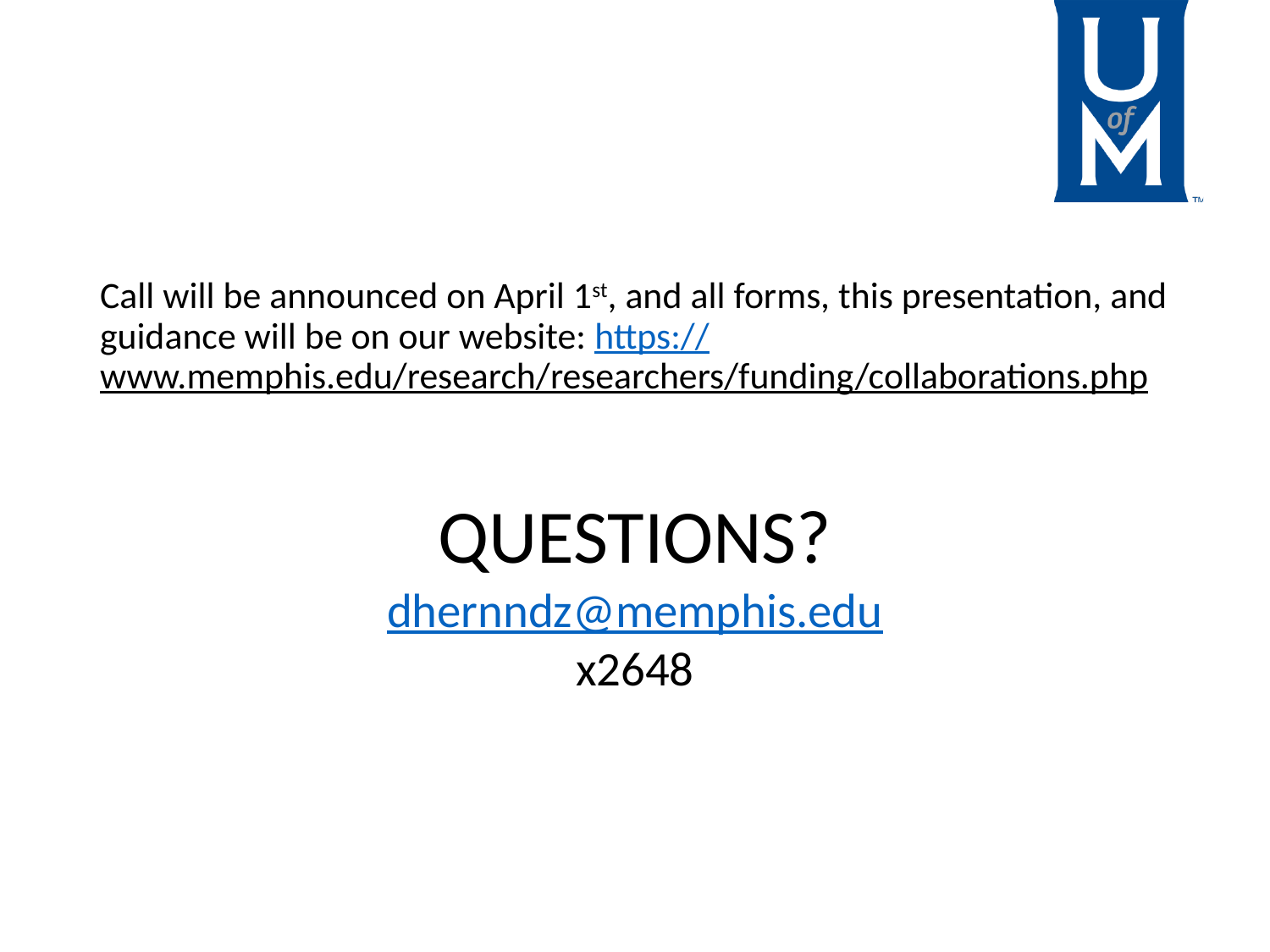

#
Call will be announced on April 1st, and all forms, this presentation, and guidance will be on our website: https://www.memphis.edu/research/researchers/funding/collaborations.php

QUESTIONS?
dhernndz@memphis.edu
x2648